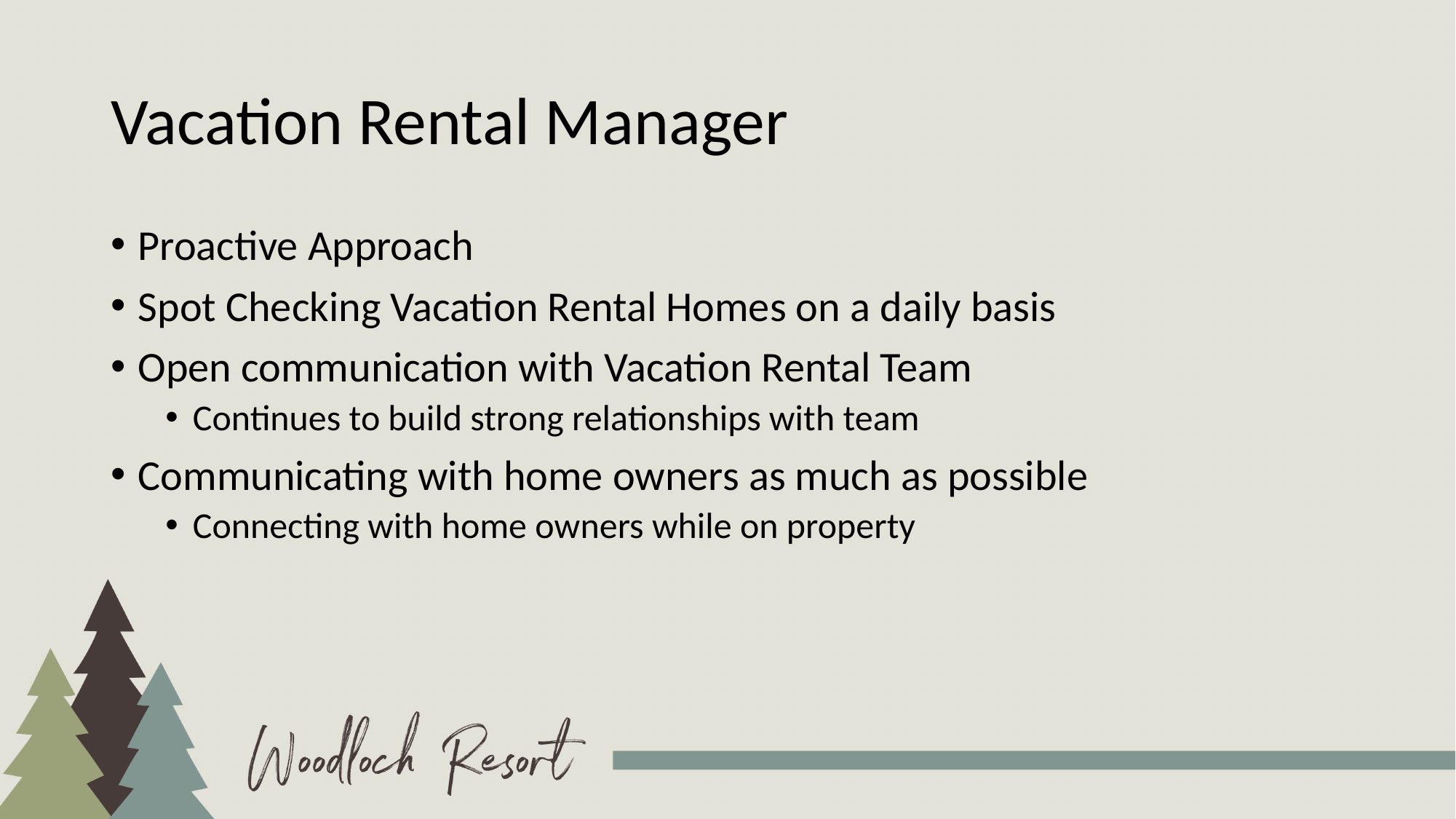

# Vacation Rental Manager
Proactive Approach
Spot Checking Vacation Rental Homes on a daily basis
Open communication with Vacation Rental Team
Continues to build strong relationships with team
Communicating with home owners as much as possible
Connecting with home owners while on property